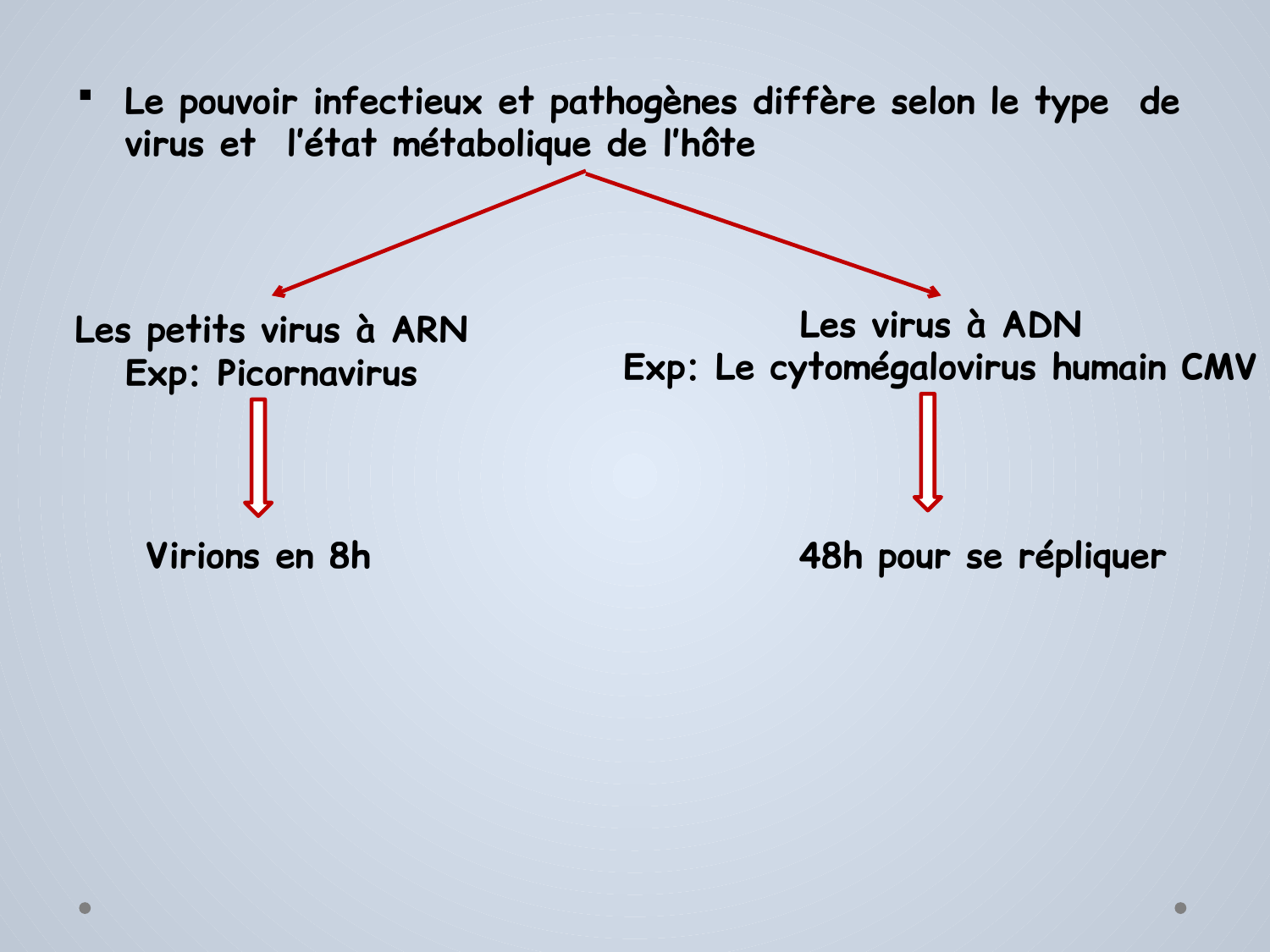

Le pouvoir infectieux et pathogènes diffère selon le type  de virus et  l’état métabolique de l’hôte
Les virus à ADN
Exp: Le cytomégalovirus humain CMV
Les petits virus à ARN
Exp: Picornavirus

Virions en 8h
48h pour se répliquer